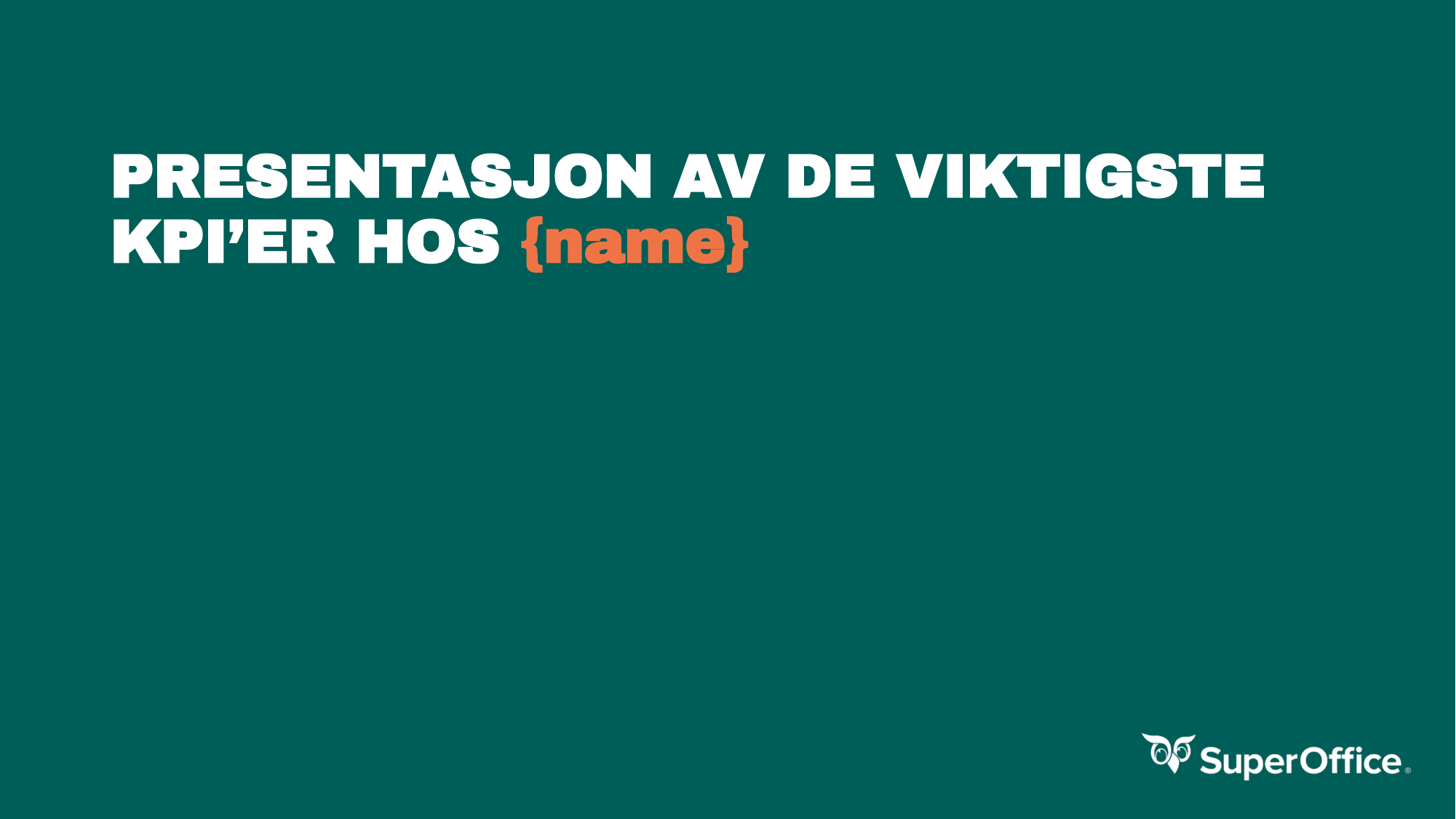

# PRESENTASJON AV DE VIKTIGSTE KPI’ER HOS {name}